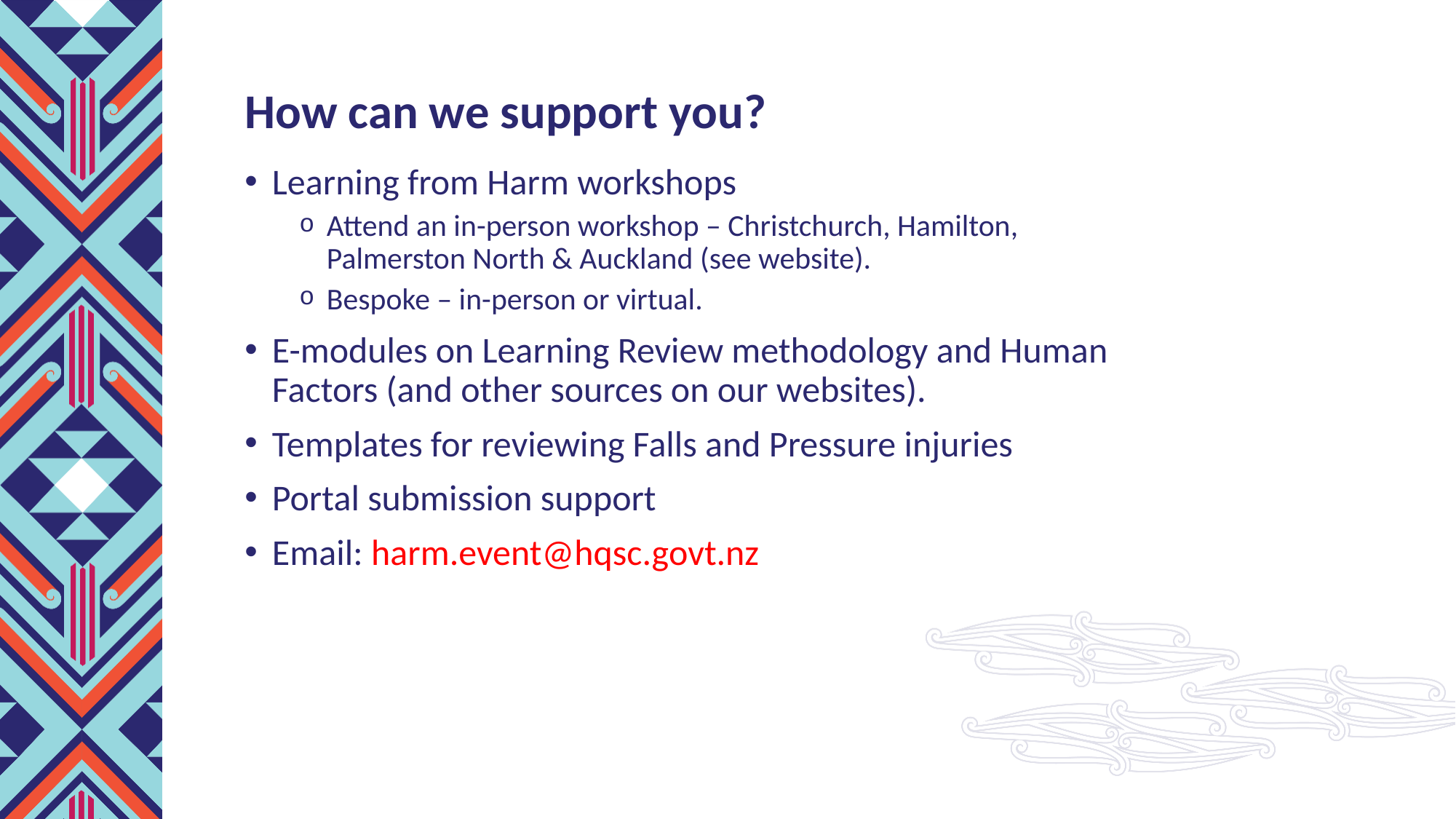

# How can we support you?
Learning from Harm workshops
Attend an in-person workshop – Christchurch, Hamilton, Palmerston North & Auckland (see website).
Bespoke – in-person or virtual.
E-modules on Learning Review methodology and Human Factors (and other sources on our websites).
Templates for reviewing Falls and Pressure injuries
Portal submission support
Email: harm.event@hqsc.govt.nz